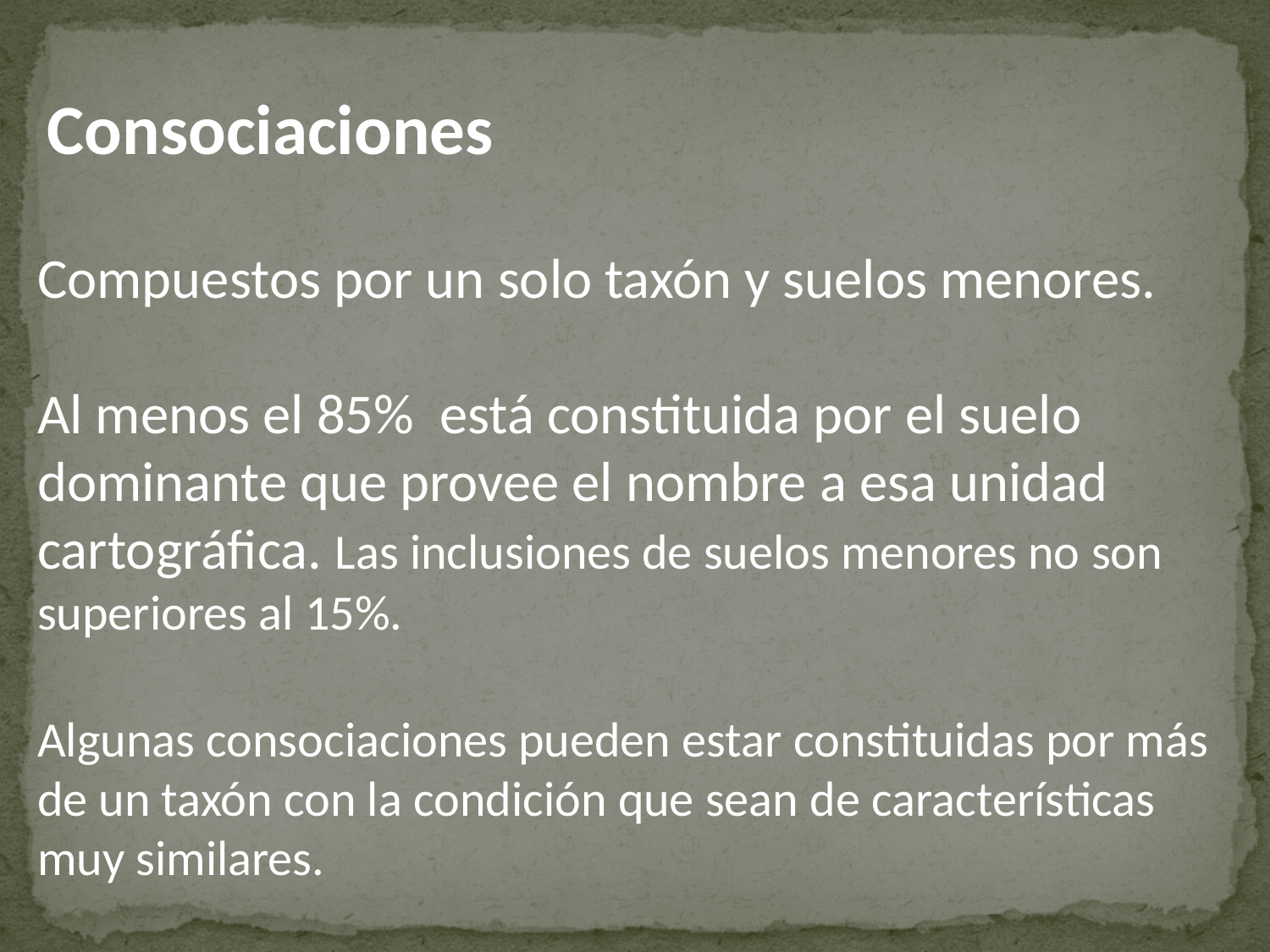

Consociaciones
Compuestos por un solo taxón y suelos menores.

Al menos el 85%  está constituida por el suelo dominante que provee el nombre a esa unidad cartográfica. Las inclusiones de suelos menores no son superiores al 15%.

Algunas consociaciones pueden estar constituidas por más de un taxón con la condición que sean de características muy similares.